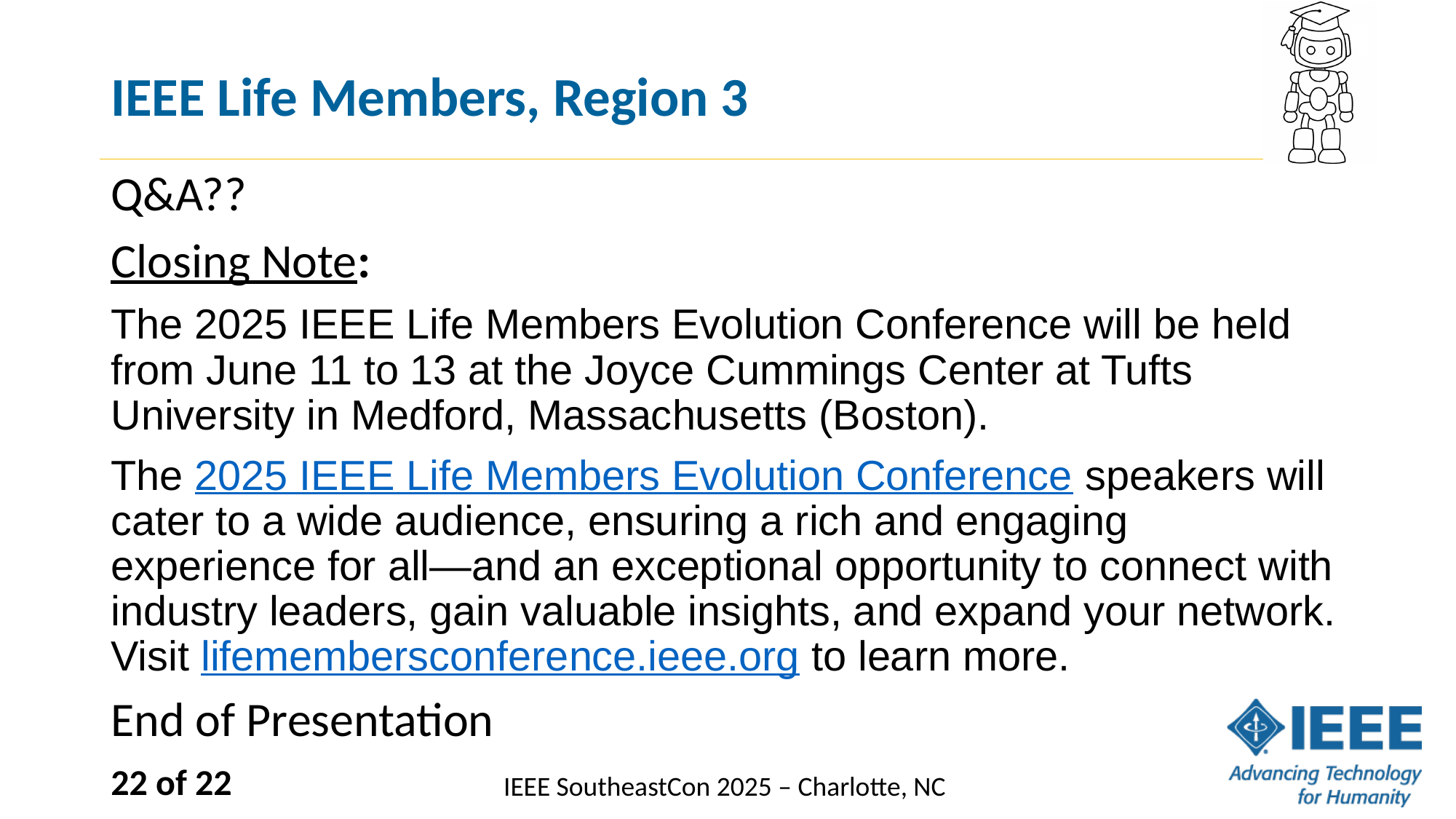

# IEEE Life Members, Region 3
Q&A??
Closing Note:
The 2025 IEEE Life Members Evolution Conference will be held from June 11 to 13 at the Joyce Cummings Center at Tufts University in Medford, Massachusetts (Boston).
The 2025 IEEE Life Members Evolution Conference speakers will cater to a wide audience, ensuring a rich and engaging experience for all—and an exceptional opportunity to connect with industry leaders, gain valuable insights, and expand your network. Visit lifemembersconference.ieee.org to learn more.
End of Presentation
22 of 22